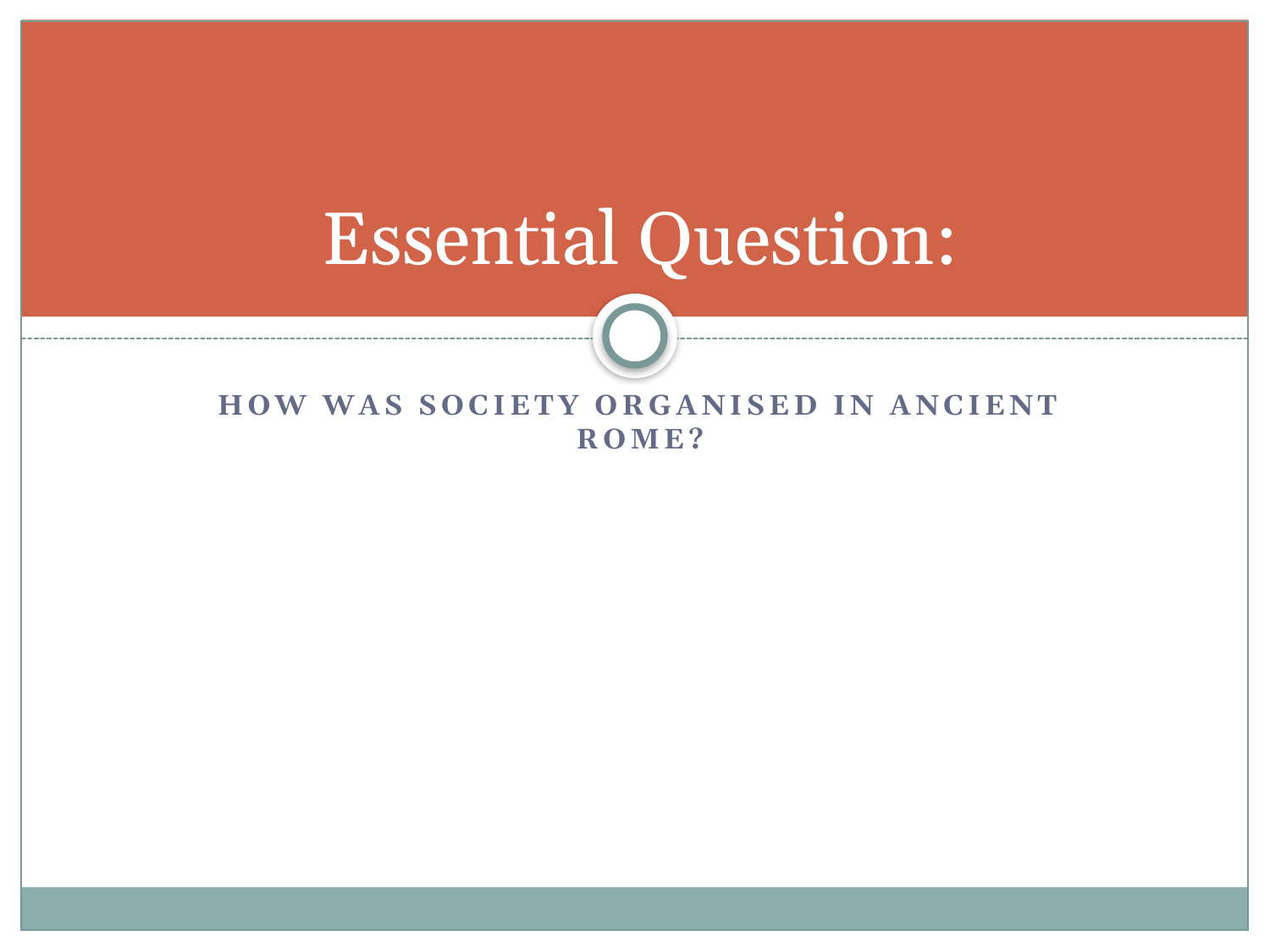

# Essential Question:
How was society organised in ancient rome?